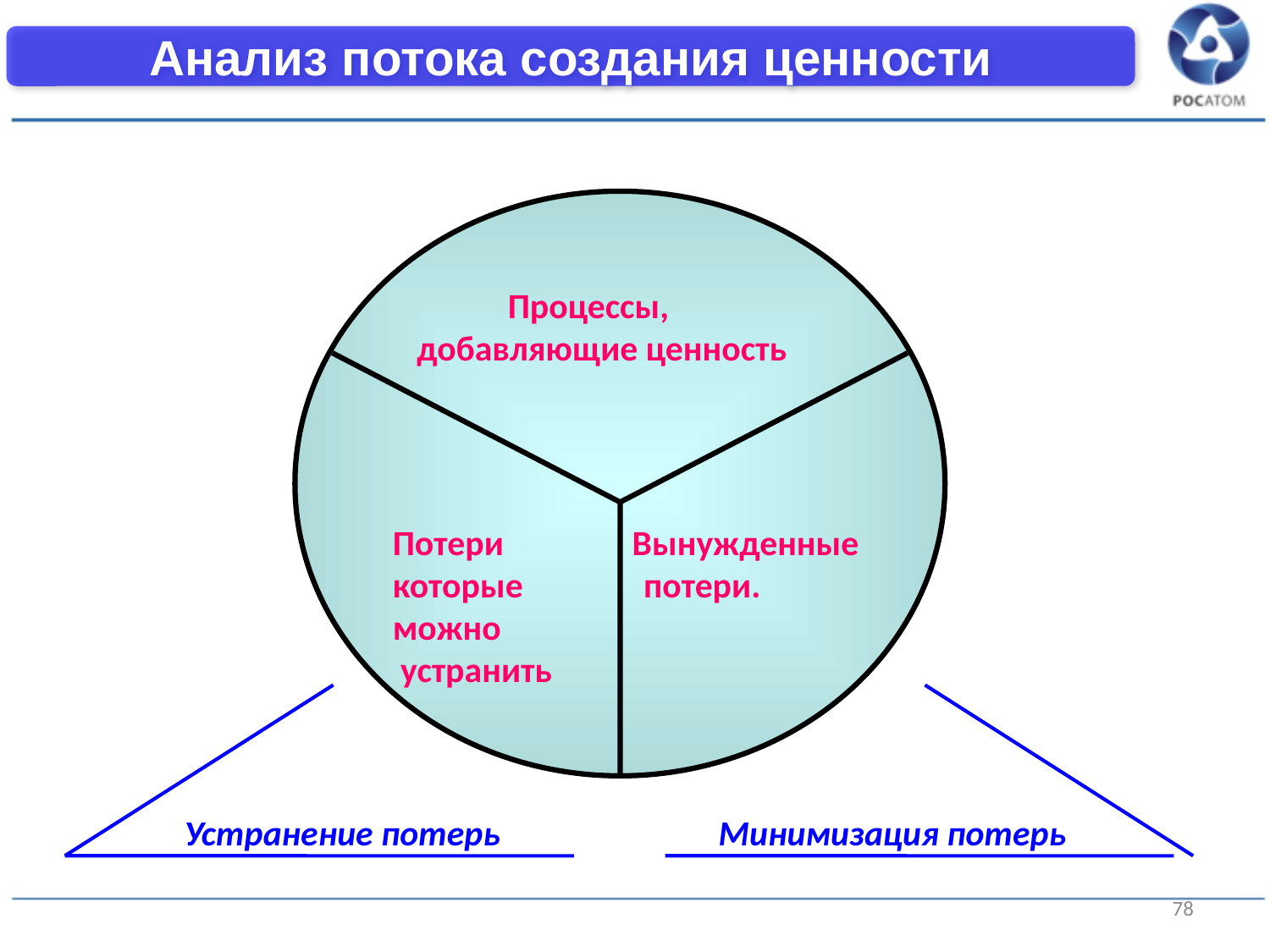

Анализ потока создания ценности
                Процессы,
   добавляющие ценность

Потери                Вынужденные
которые               потери.
можно
 устранить

Устранение потерь
Минимизация потерь

78